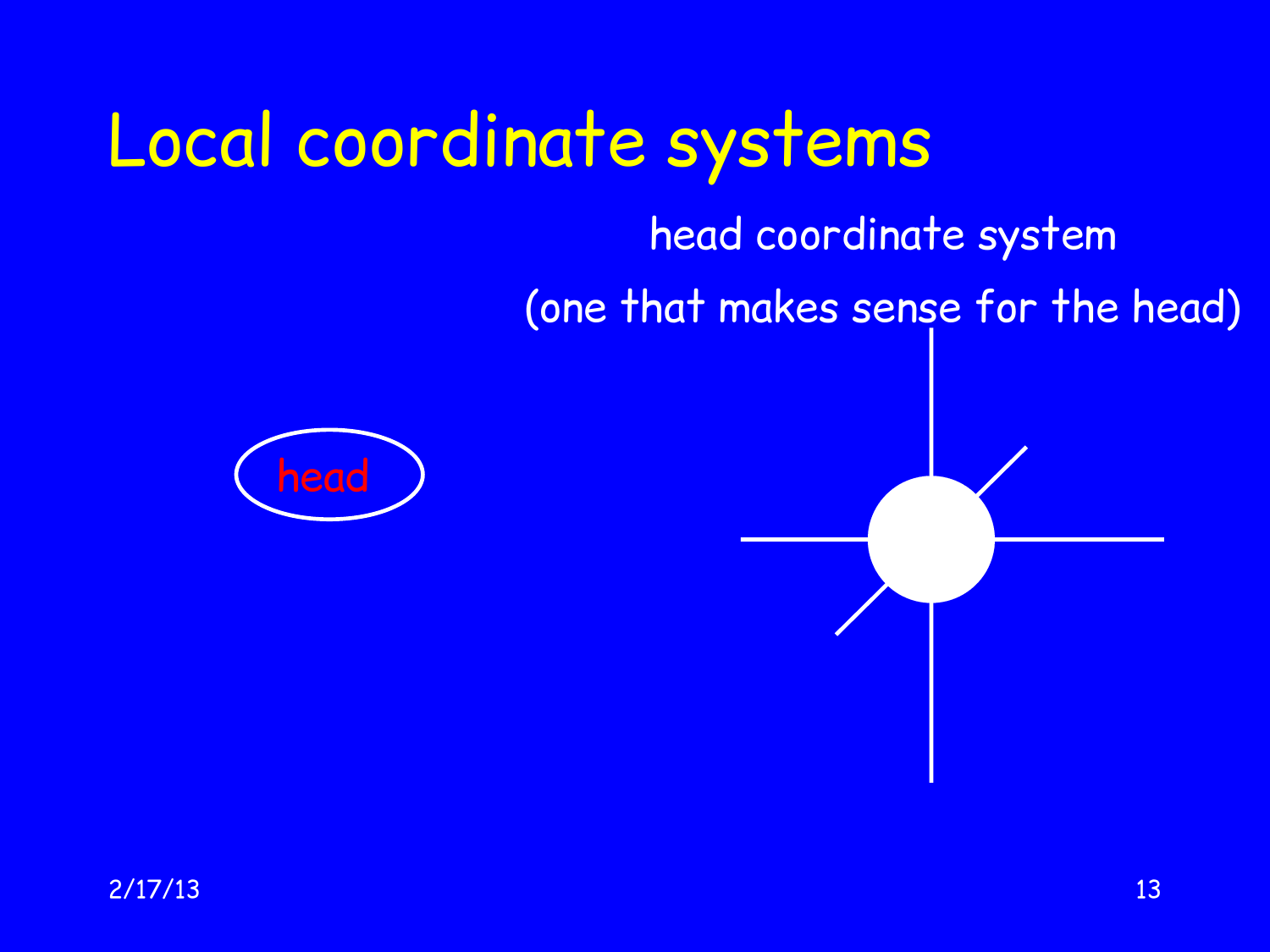

# Local coordinate systems
head coordinate system
(one that makes sense for the head)

head

2/17/13
13